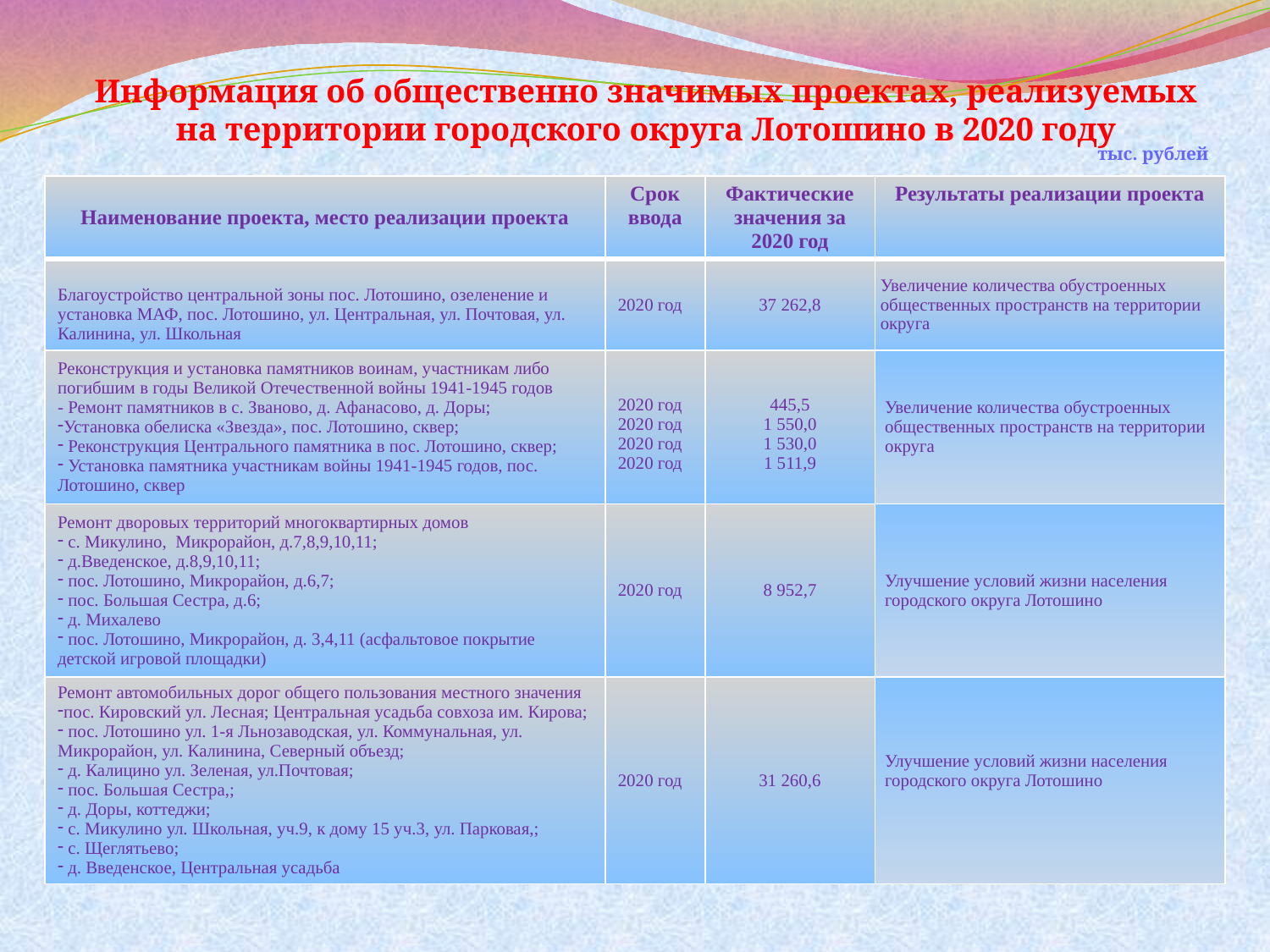

# Информация об общественно значимых проектах, реализуемых на территории городского округа Лотошино в 2020 году
тыс. рублей
| Наименование проекта, место реализации проекта | Срок ввода | Фактические значения за 2020 год | Результаты реализации проекта |
| --- | --- | --- | --- |
| Благоустройство центральной зоны пос. Лотошино, озеленение и установка МАФ, пос. Лотошино, ул. Центральная, ул. Почтовая, ул. Калинина, ул. Школьная | 2020 год | 37 262,8 | Увеличение количества обустроенных общественных пространств на территории округа |
| Реконструкция и установка памятников воинам, участникам либо погибшим в годы Великой Отечественной войны 1941-1945 годов - Ремонт памятников в с. Званово, д. Афанасово, д. Доры; Установка обелиска «Звезда», пос. Лотошино, сквер; Реконструкция Центрального памятника в пос. Лотошино, сквер; Установка памятника участникам войны 1941-1945 годов, пос. Лотошино, сквер | 2020 год 2020 год 2020 год 2020 год | 445,5 1 550,0 1 530,0 1 511,9 | Увеличение количества обустроенных общественных пространств на территории округа |
| Ремонт дворовых территорий многоквартирных домов с. Микулино, Микрорайон, д.7,8,9,10,11; д.Введенское, д.8,9,10,11; пос. Лотошино, Микрорайон, д.6,7; пос. Большая Сестра, д.6; д. Михалево пос. Лотошино, Микрорайон, д. 3,4,11 (асфальтовое покрытие детской игровой площадки) | 2020 год | 8 952,7 | Улучшение условий жизни населения городского округа Лотошино |
| Ремонт автомобильных дорог общего пользования местного значения пос. Кировский ул. Лесная; Центральная усадьба совхоза им. Кирова; пос. Лотошино ул. 1-я Льнозаводская, ул. Коммунальная, ул. Микрорайон, ул. Калинина, Северный объезд; д. Калицино ул. Зеленая, ул.Почтовая; пос. Большая Сестра,; д. Доры, коттеджи; с. Микулино ул. Школьная, уч.9, к дому 15 уч.3, ул. Парковая,; с. Щеглятьево; д. Введенское, Центральная усадьба | 2020 год | 31 260,6 | Улучшение условий жизни населения городского округа Лотошино |